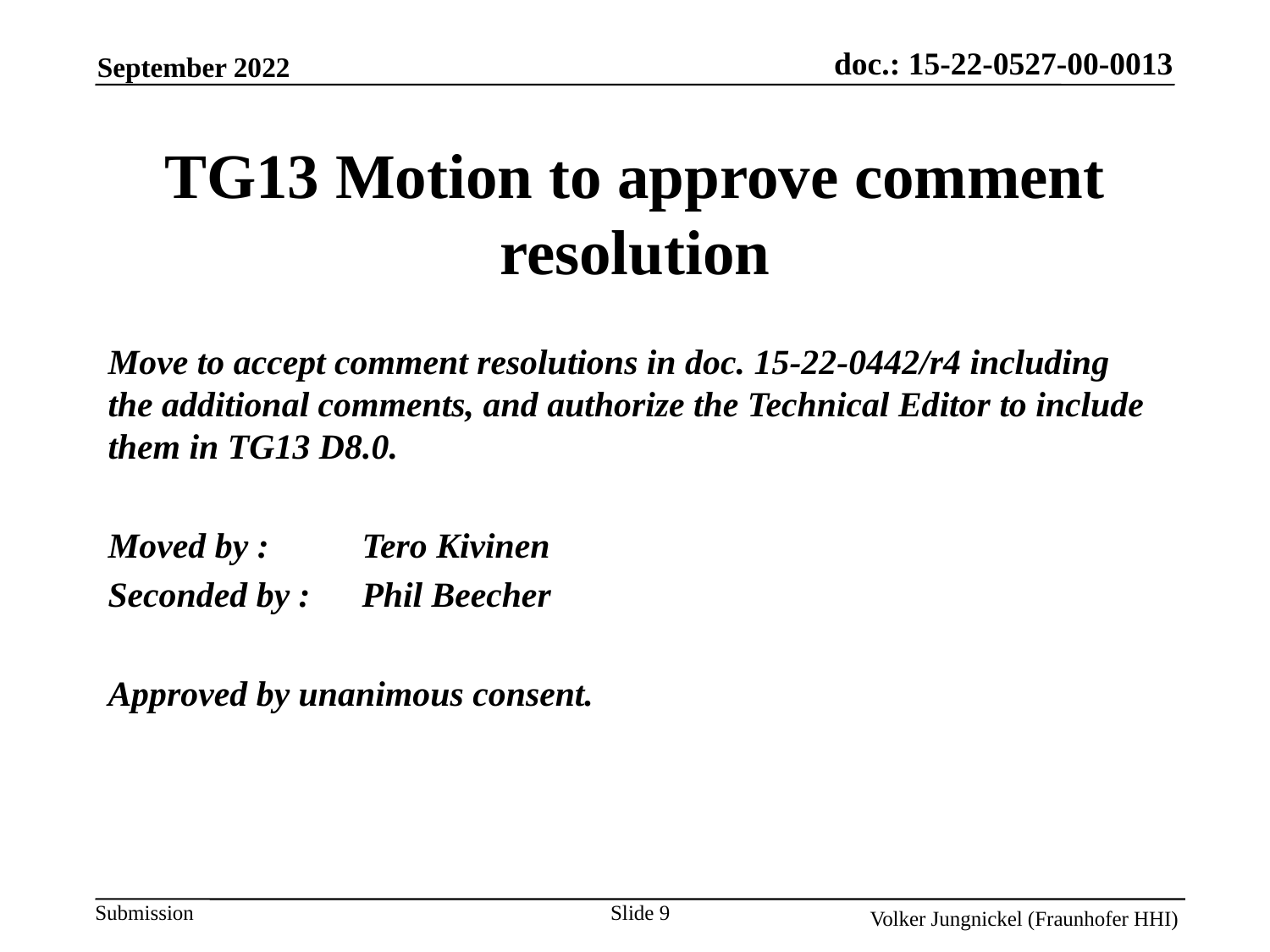

TG13 Motion to approve comment resolution

Move to accept comment resolutions in doc. 15-22-0442/r4 including the additional comments, and authorize the Technical Editor to include them in TG13 D8.0.

Moved by :	Tero Kivinen
Seconded by :	Phil Beecher

Approved by unanimous consent.

Slide 9
Volker Jungnickel (Fraunhofer HHI)